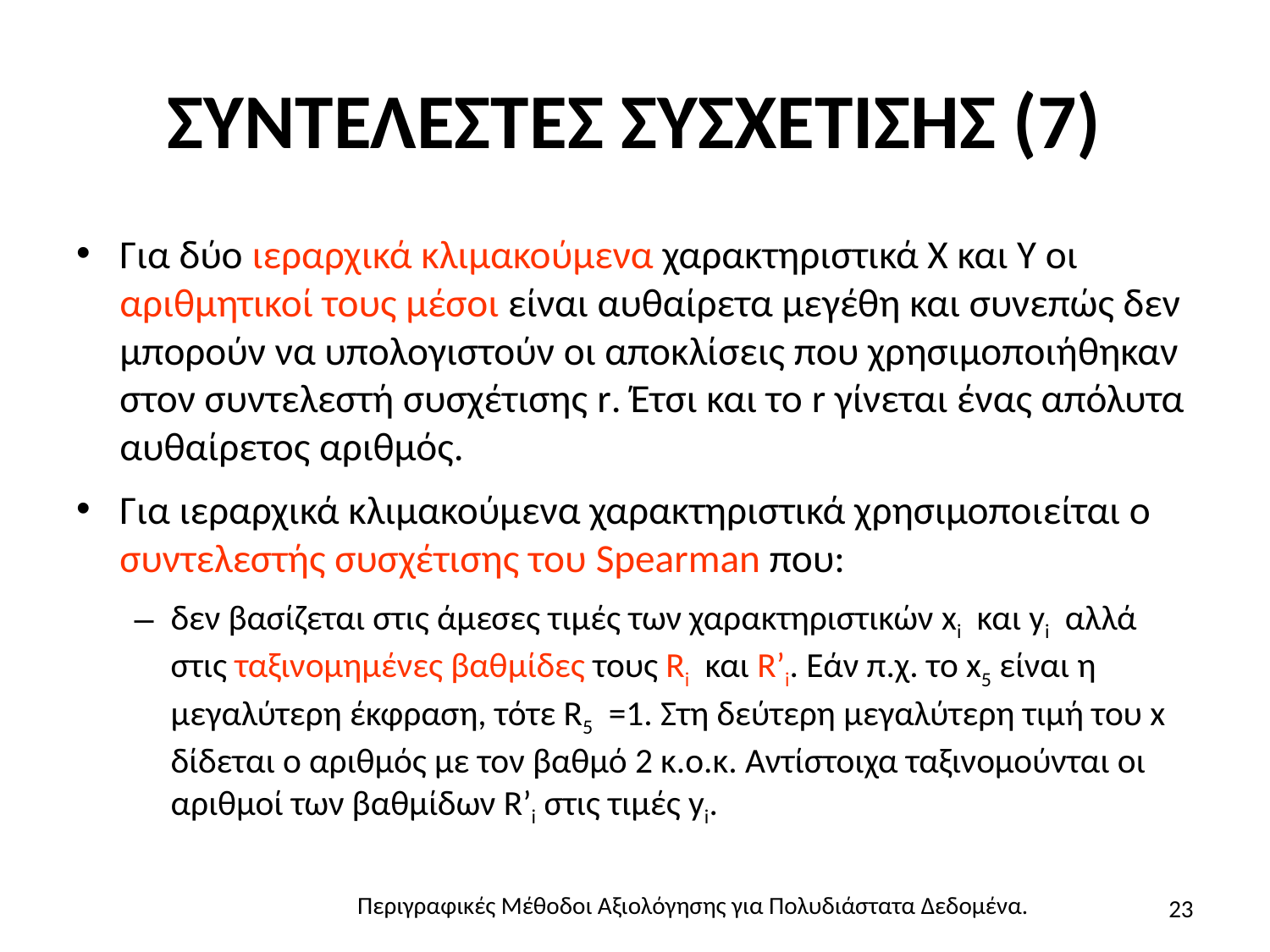

# ΣΥΝΤΕΛΕΣΤΕΣ ΣΥΣΧΕΤΙΣΗΣ (7)
Για δύο ιεραρχικά κλιμακούμενα χαρακτηριστικά Χ και Υ οι αριθμητικοί τους μέσοι είναι αυθαίρετα μεγέθη και συνεπώς δεν  μπορούν να υπολογιστούν οι αποκλίσεις που χρησιμοποιήθηκαν στον συντελεστή συσχέτισης r. Έτσι και το r γίνεται ένας απόλυτα αυθαίρετος αριθμός.
Για ιεραρχικά κλιμακούμενα χαρακτηριστικά χρησιμοποιείται ο συντελεστής συσχέτισης του Spearman που:
δεν βασίζεται στις άμεσες τιμές των χαρακτηριστικών xi  και yi  αλλά στις ταξινομημένες βαθμίδες τους Ri  και R’i. Εάν π.χ. το x5 είναι η μεγαλύτερη έκφραση, τότε R5  =1. Στη δεύτερη μεγαλύτερη τιμή του x δίδεται ο αριθμός με τον βαθμό 2 κ.ο.κ. Αντίστοιχα ταξινομούνται οι αριθμοί των βαθμίδων R’i στις τιμές yi.

23
Περιγραφικές Μέθοδοι Αξιολόγησης για Πολυδιάστατα Δεδομένα.